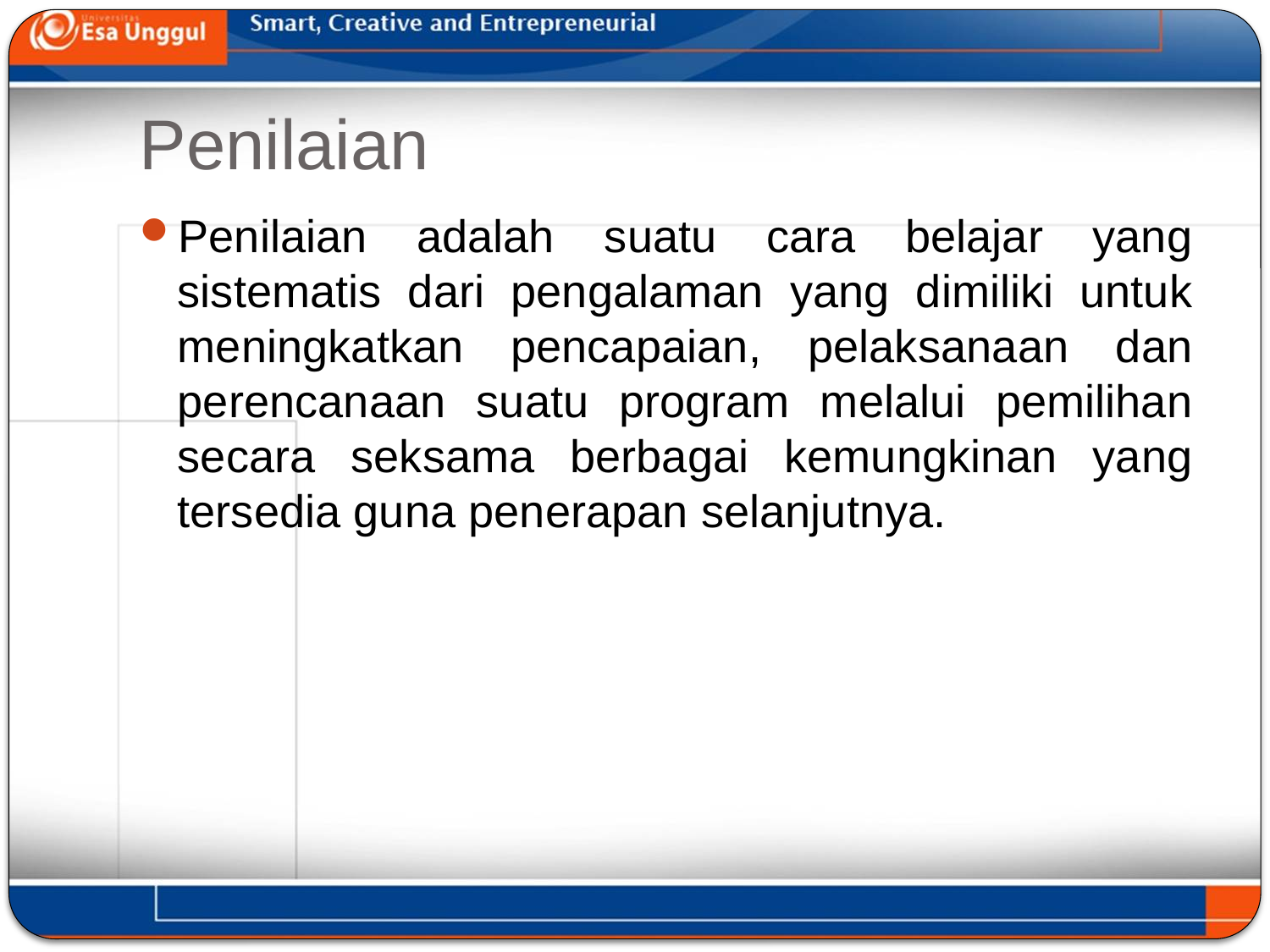

# Penilaian
Penilaian adalah suatu cara belajar yang sistematis dari pengalaman yang dimiliki untuk meningkatkan pencapaian, pelaksanaan dan perencanaan suatu program melalui pemilihan secara seksama berbagai kemungkinan yang tersedia guna penerapan selanjutnya.